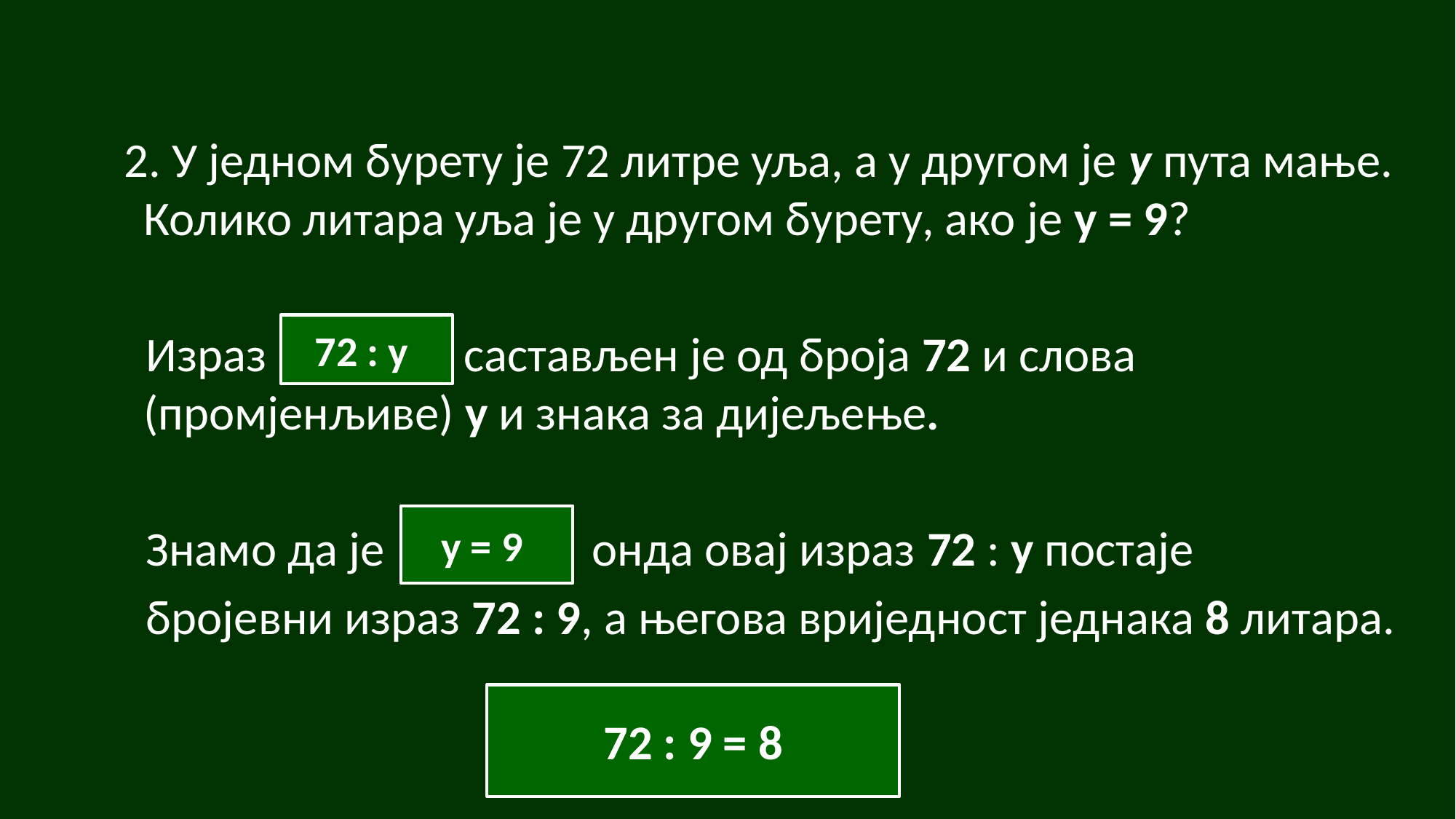

2. У једном бурету је 72 литре уља, а у другом је y пута мање.   Колико литара уља је у другом бурету, ако је y = 9?

    Израз                  састављен је од броја 72 и слова (промјенљиве) y и знака за дијељење.

    Знамо да је                   онда овај израз 72 : y постаје
    бројевни израз 72 : 9, а његова вриједност једнака 8 литара.

72 : y
y = 9
72 : 9 = 8